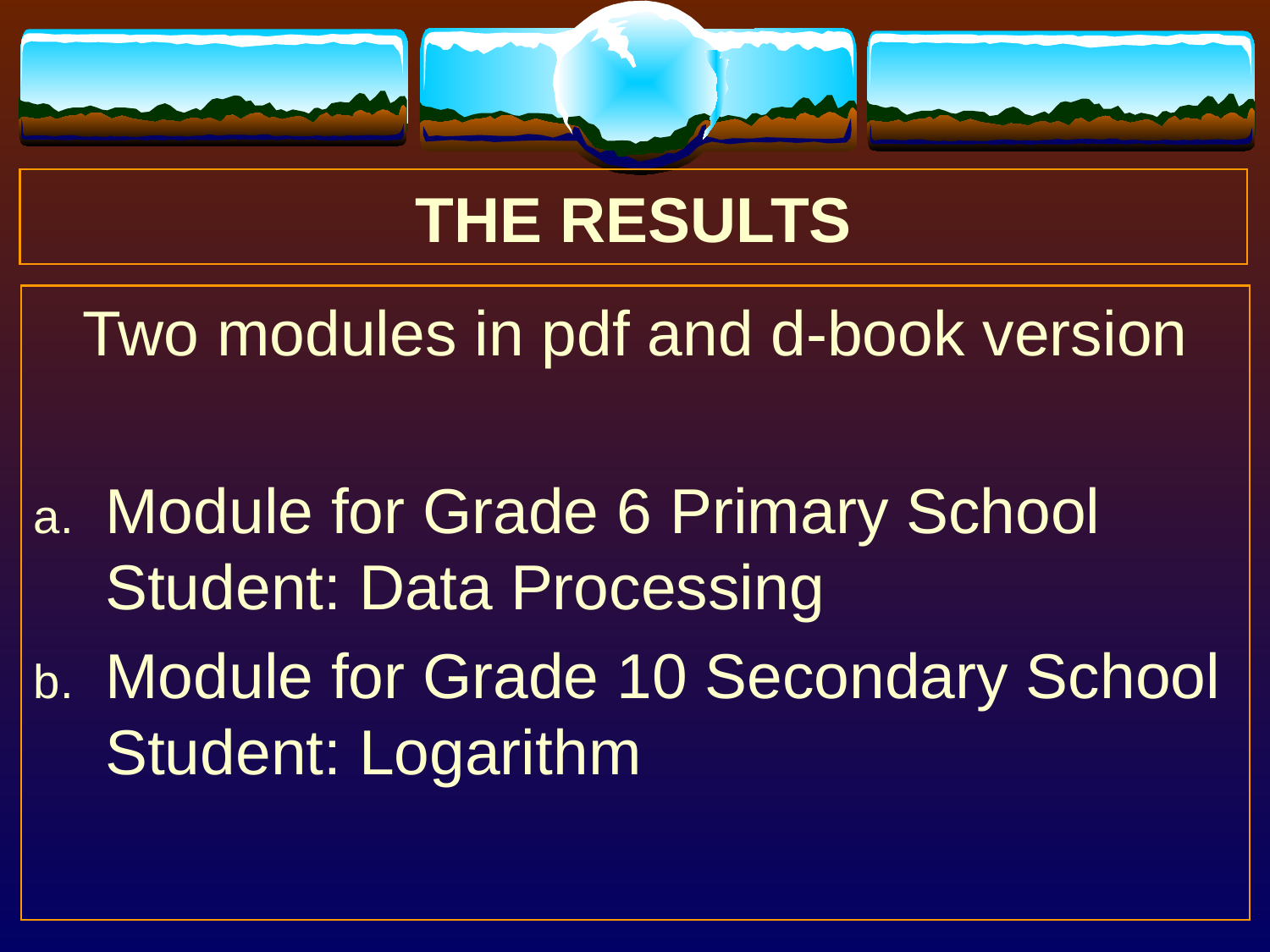

# THE RESULTS
Two modules in pdf and d-book version

Module for Grade 6 Primary School Student: Data Processing
Module for Grade 10 Secondary School Student: Logarithm